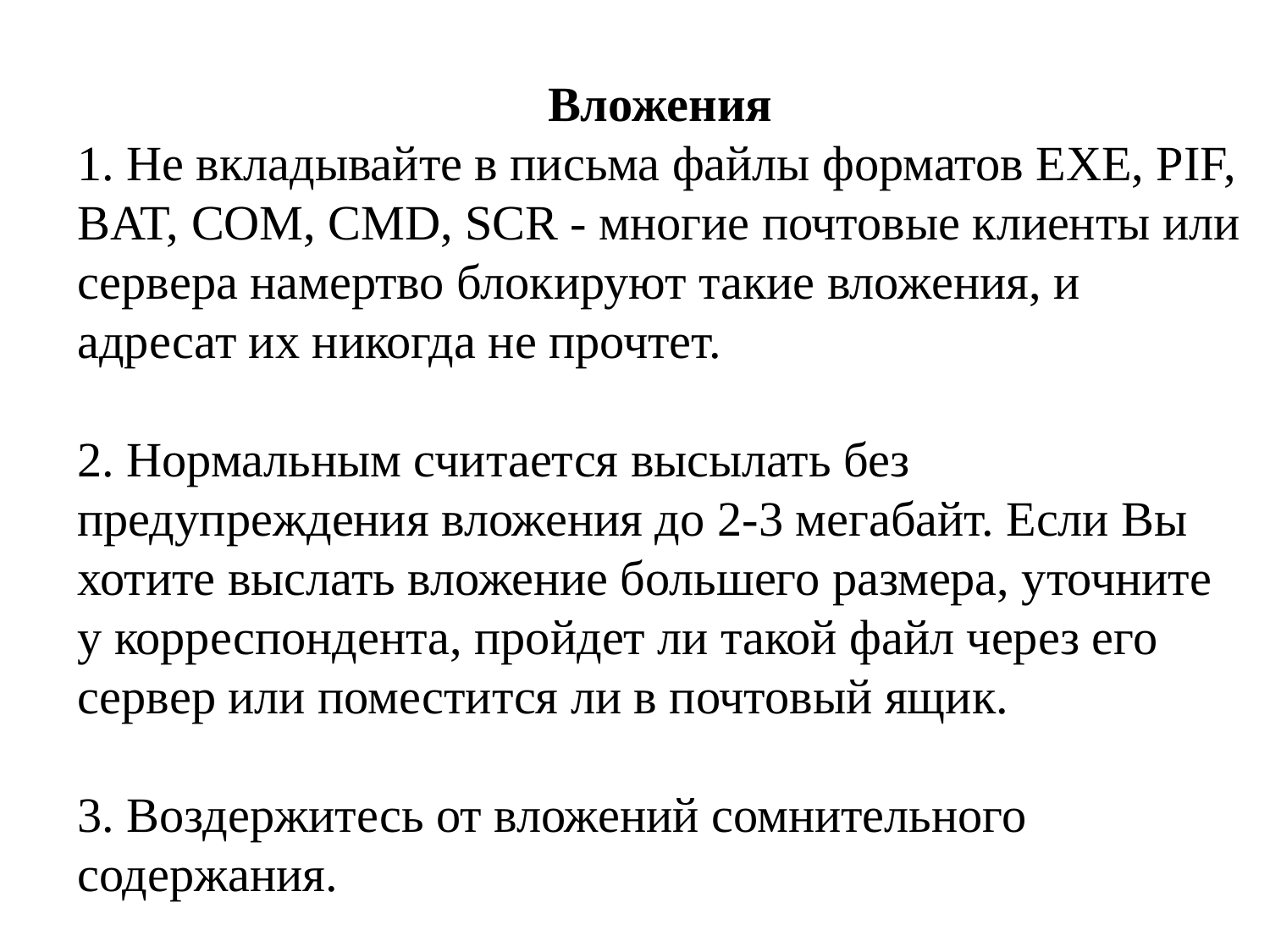

Вложения
1. Не вкладывайте в письма файлы форматов EXE, PIF, BAT, COM, CMD, SCR - многие почтовые клиенты или сервера намертво блокируют такие вложения, и адресат их никогда не прочтет.

2. Нормальным считается высылать без предупреждения вложения до 2-3 мегабайт. Если Вы хотите выслать вложение большего размера, уточните у корреспондента, пройдет ли такой файл через его сервер или поместится ли в почтовый ящик.

3. Воздержитесь от вложений сомнительного содержания.